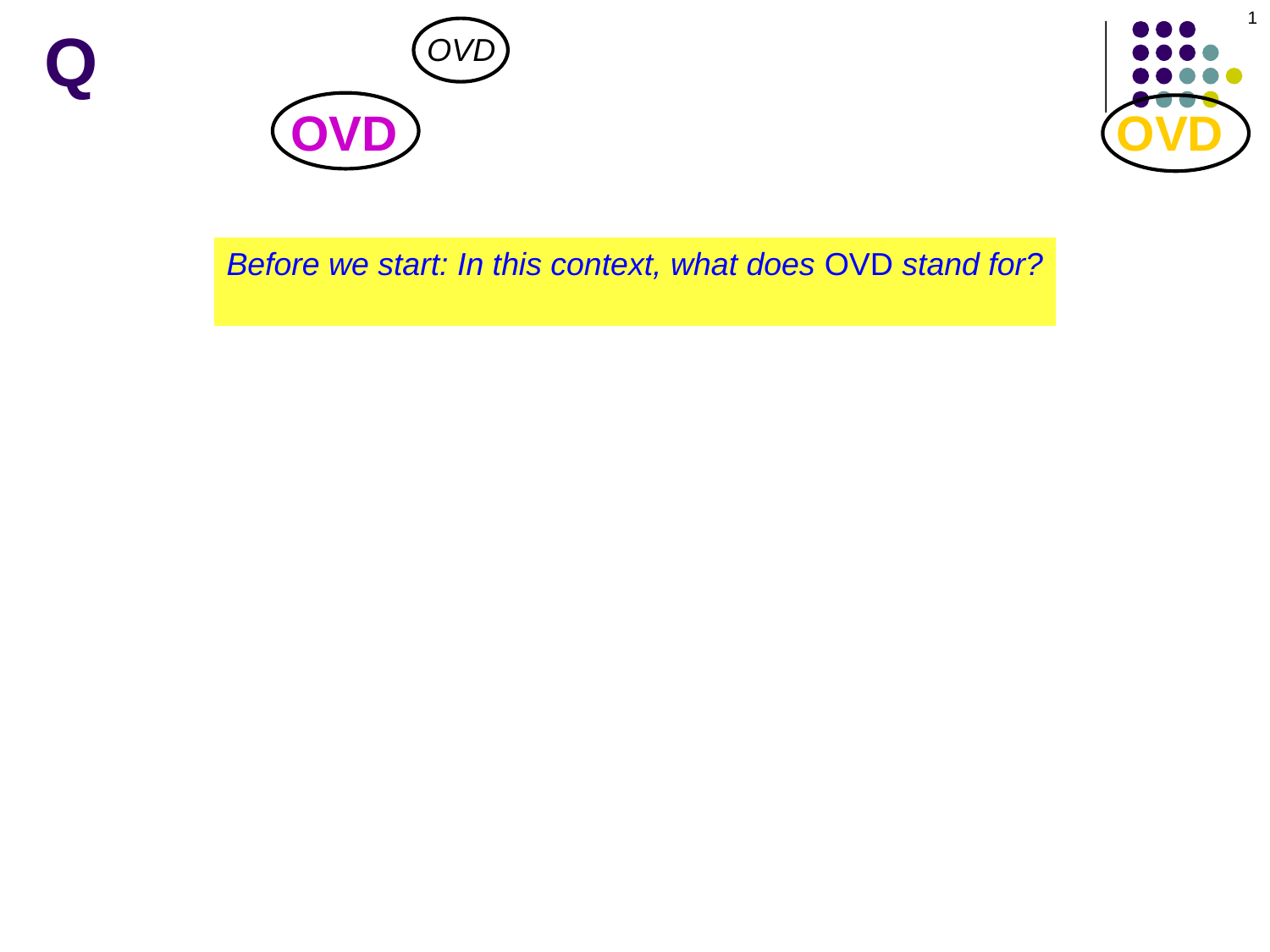

1
# Q

OVD properties: Divvy ‘em up

Cohesive OVD

Dispersive OVD

Before we start: In this context, what does OVD stand for?
Ophthalmic viscosurgical device